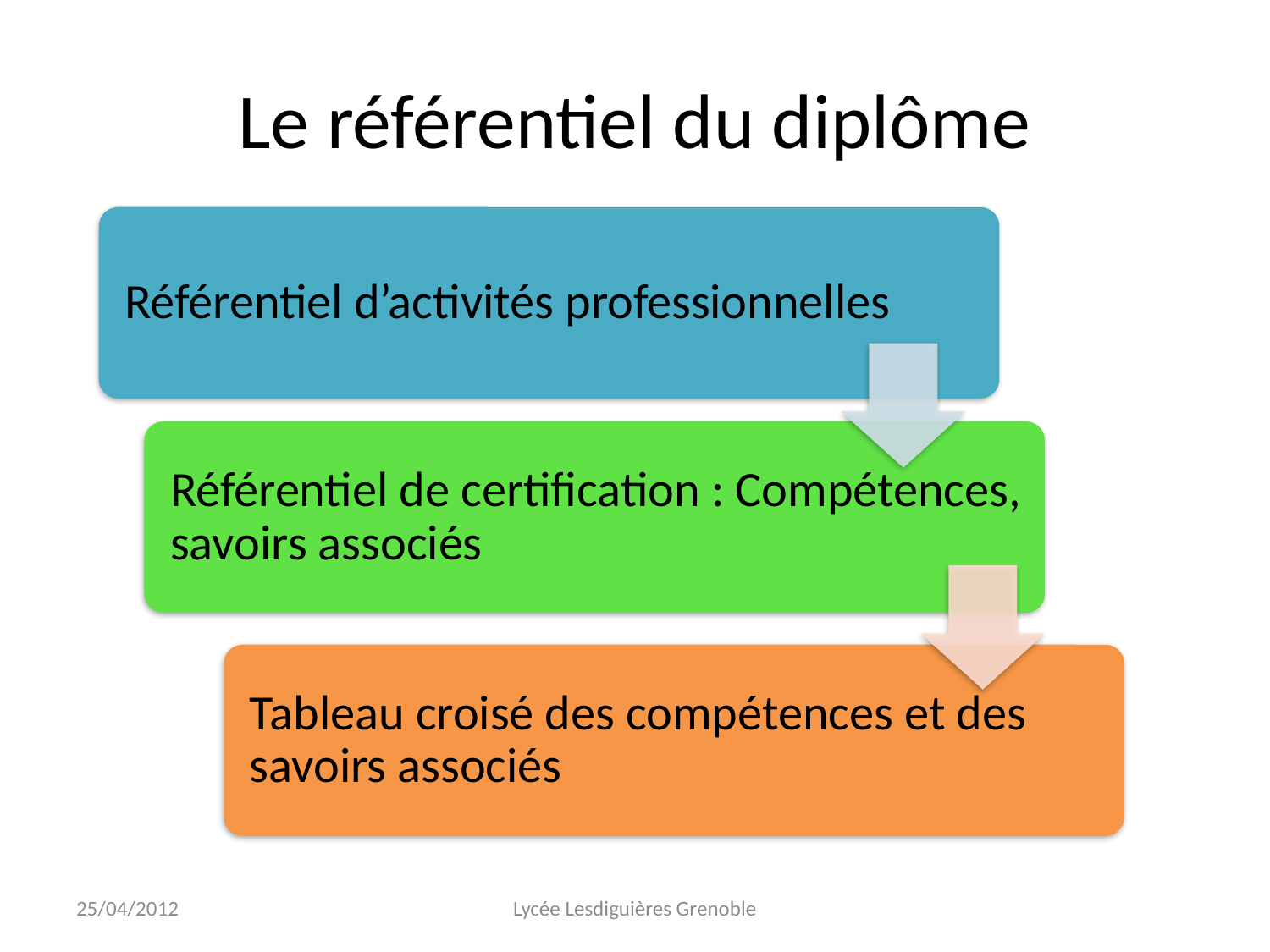

# Le référentiel du diplôme
Référentiel d’activités professionnelles
Référentiel de certification : Compétences, savoirs associés
Tableau croisé des compétences et des savoirs associés

25/04/2012
Lycée Lesdiguières Grenoble